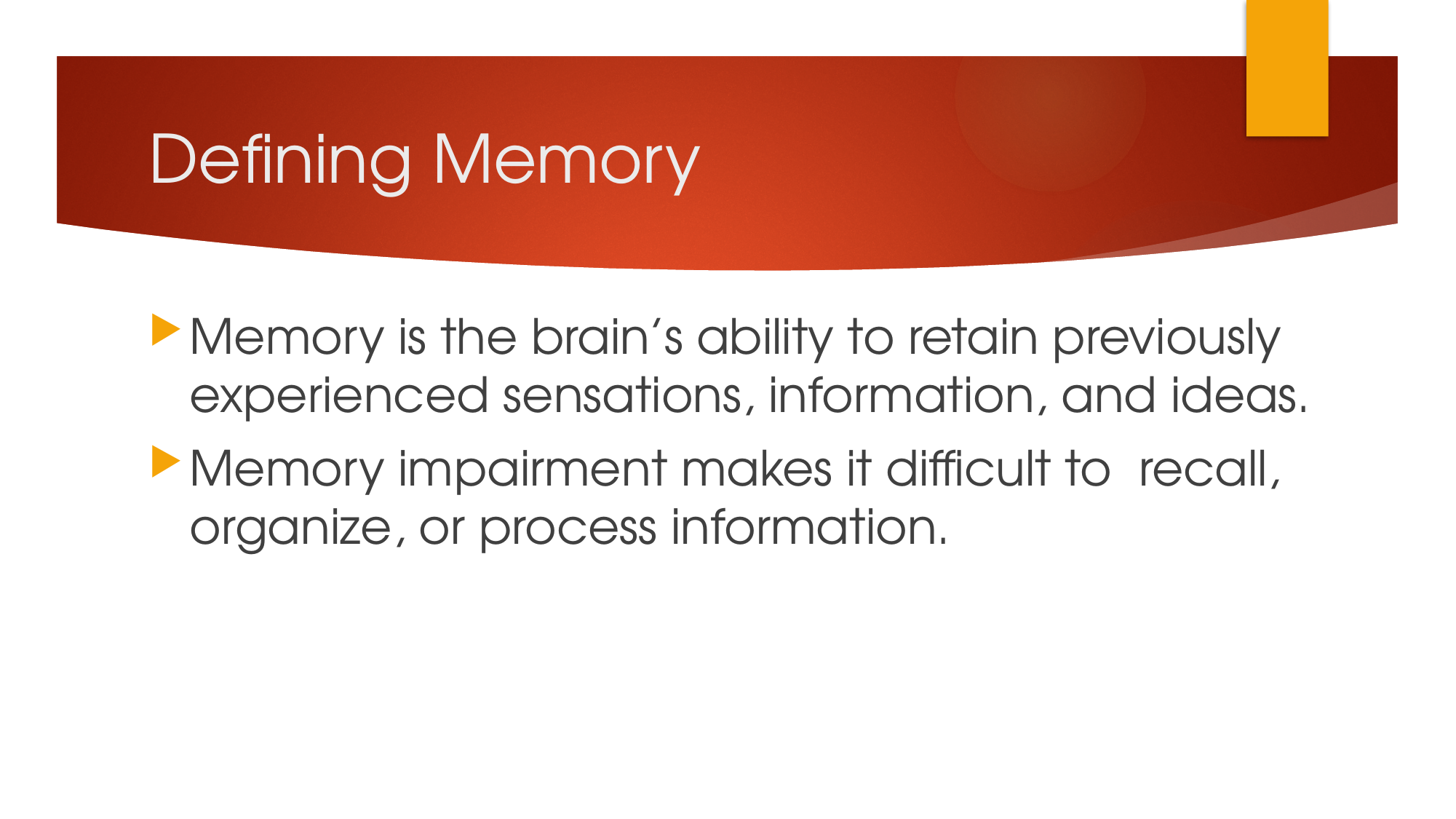

# Defining Memory
Memory is the brain’s ability to retain previously experienced sensations, information, and ideas.
Memory impairment makes it difficult to  recall, organize, or process information.